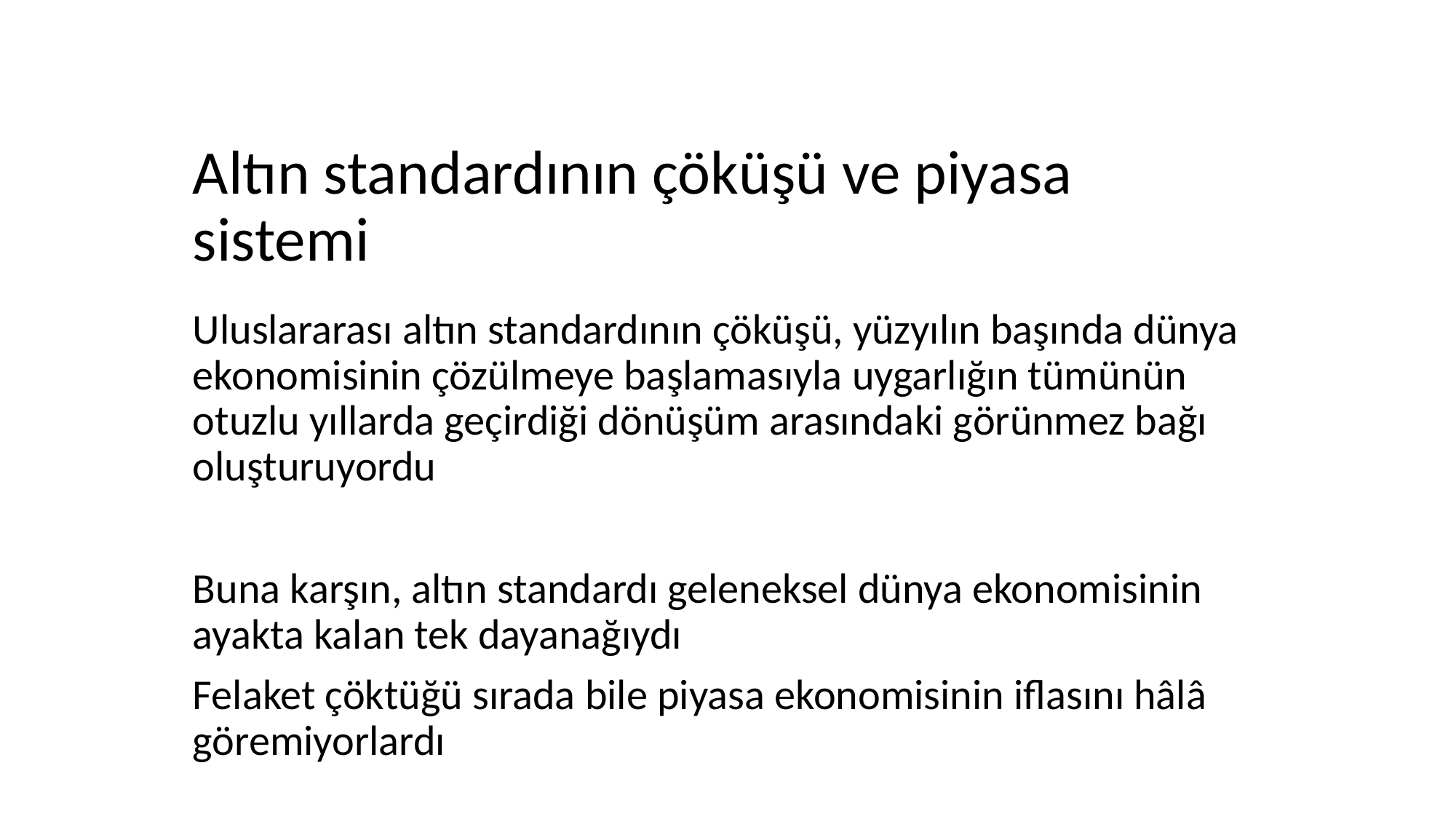

# Altın standardının çöküşü ve piyasa sistemi
Uluslararası altın standardının çöküşü, yüzyılın başında dünya ekonomisinin çözülmeye başlamasıyla uygarlığın tümünün otuzlu yıllarda geçirdiği dönüşüm arasındaki görünmez bağı oluşturuyordu

Buna karşın, altın standardı geleneksel dünya ekonomisinin ayakta kalan tek dayanağıydı
Felaket çöktüğü sırada bile piyasa ekonomisinin iflasını hâlâ göremiyorlardı